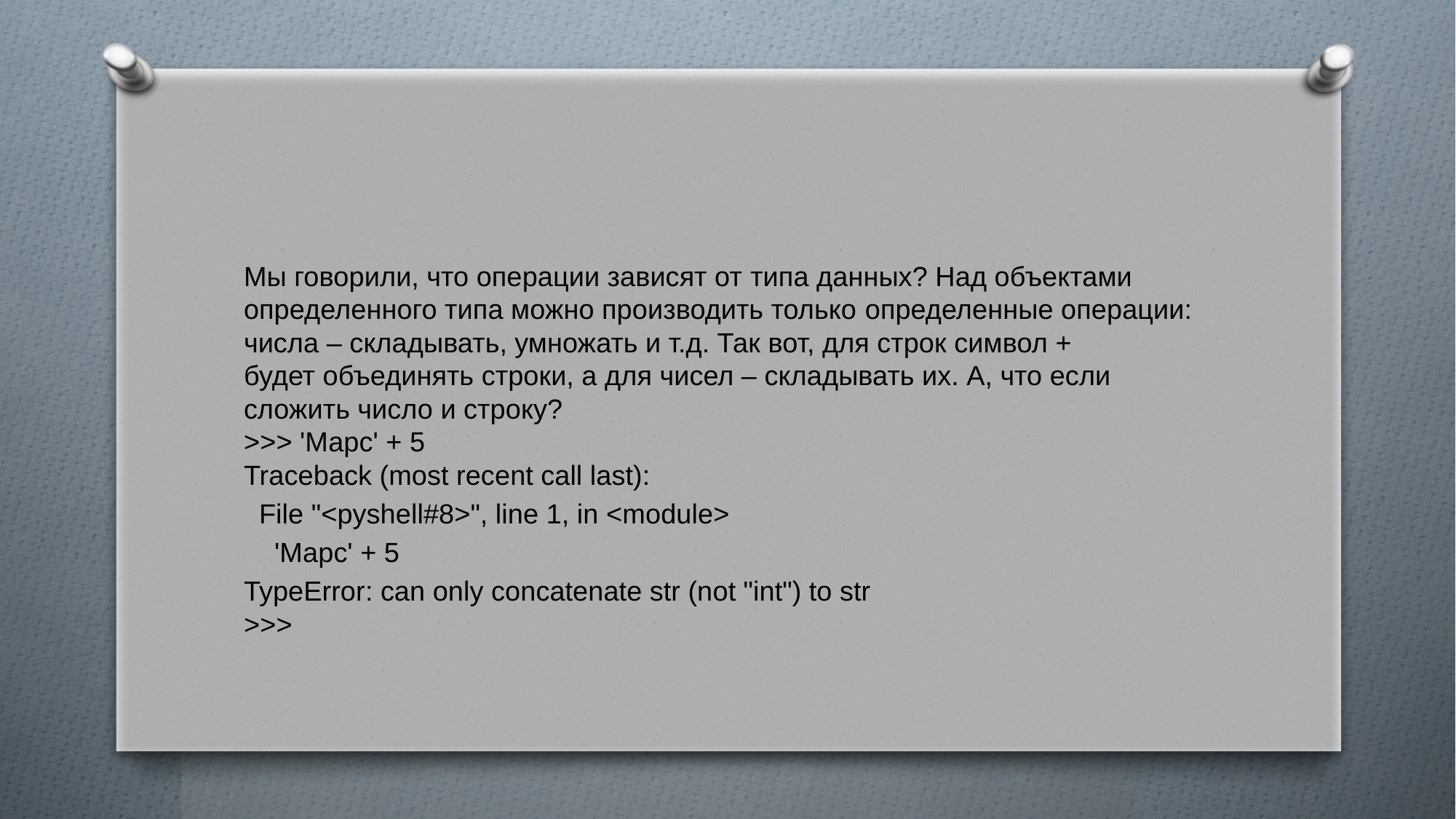

#
Мы говорили, что операции зависят от типа данных? Над объектами определенного типа можно производить только определенные операции: числа – складывать, умножать и т.д. Так вот, для строк символ +
будет объединять строки, а для чисел – складывать их. А, что если сложить число и строку?
>>> 'Марс' + 5
Traceback (most recent call last):
  File "<pyshell#8>", line 1, in <module>
    'Марс' + 5
TypeError: can only concatenate str (not "int") to str
>>>